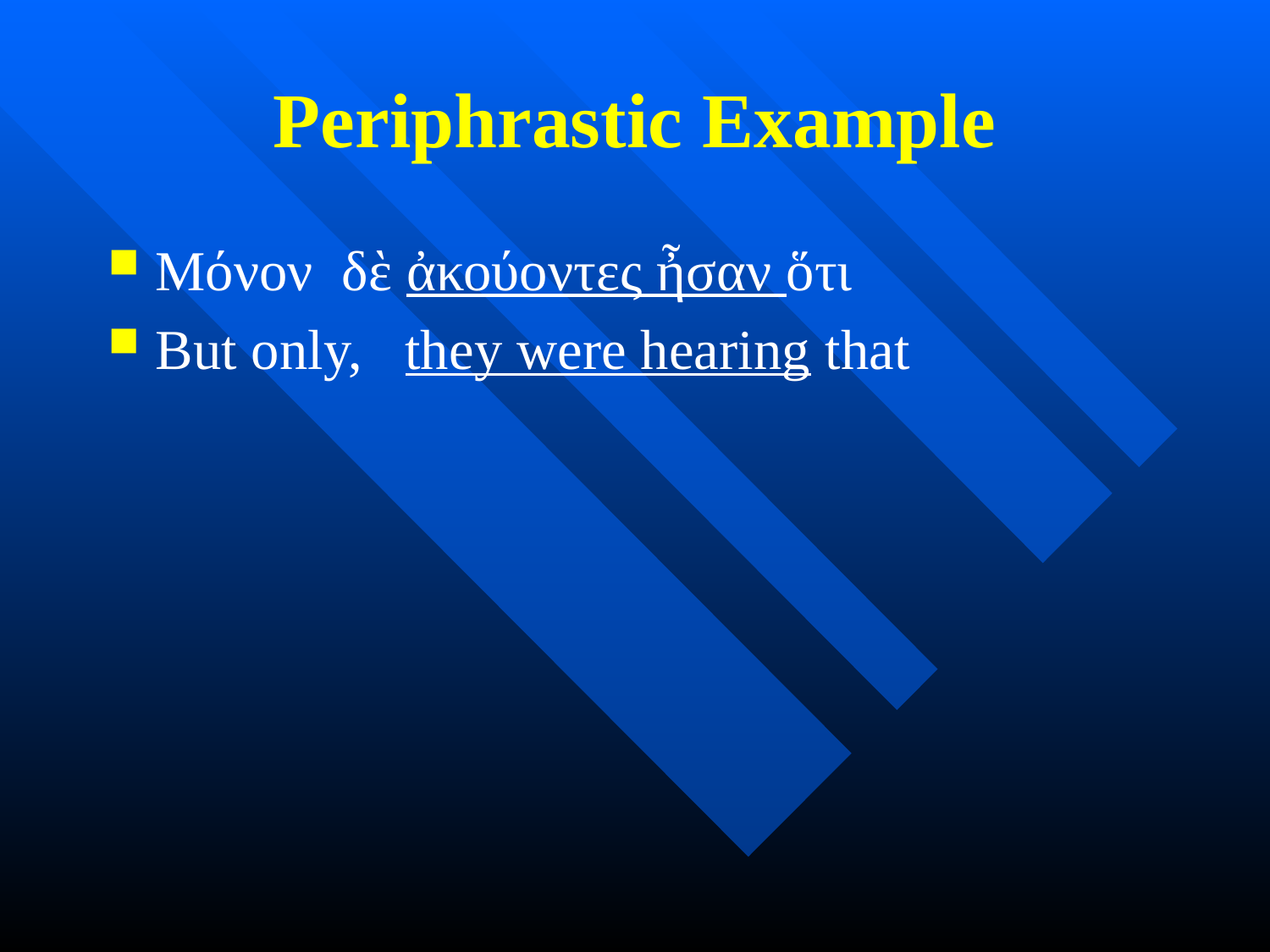

# Periphrastic Example
Μόνον  δὲ ἀκούοντες ἦσαν ὅτι
But only,   they were hearing that